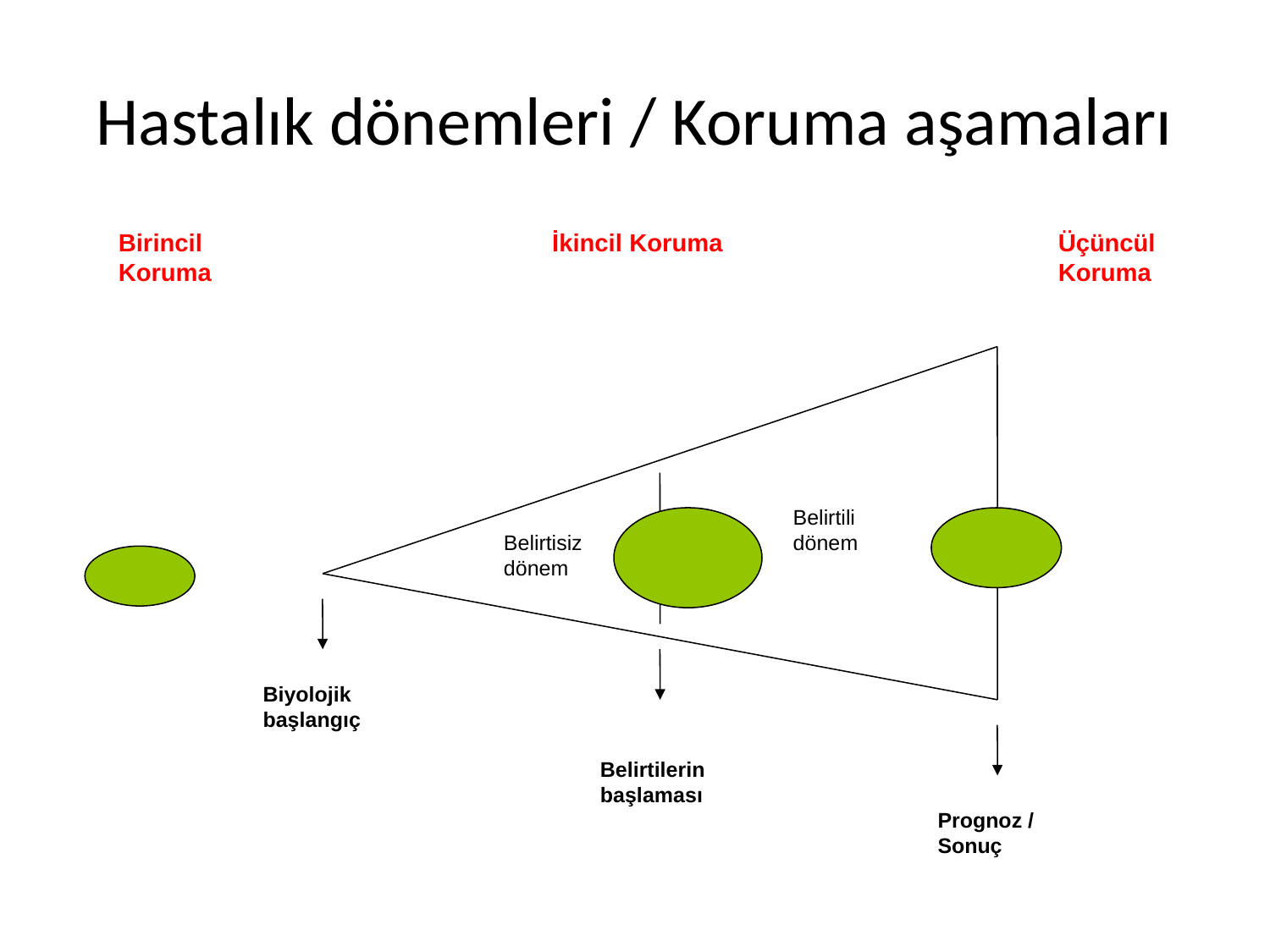

# Hastalık dönemleri / Koruma aşamaları

Birincil Koruma
İkincil Koruma
Üçüncül Koruma

Belirtili dönem
Belirtisiz dönem

Biyolojik başlangıç

Belirtilerin başlaması
Prognoz / Sonuç